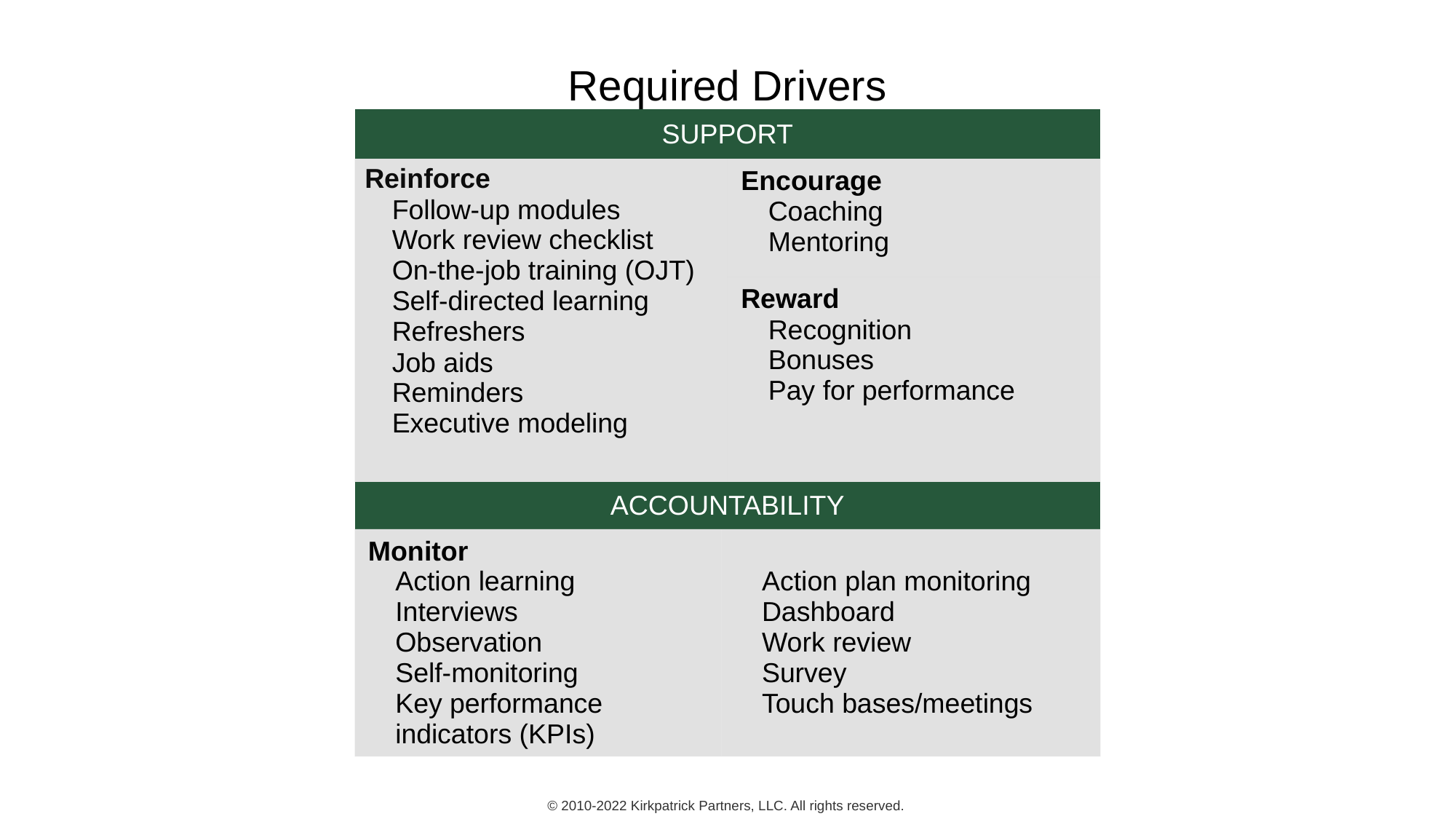

# Required Drivers
| SUPPORT |  |
| --- | --- |
| Reinforce Follow-up modules Work review checklist On-the-job training (OJT) Self-directed learning Refreshers Job aids Reminders Executive modeling | Encourage Coaching Mentoring |
|  | Reward Recognition Bonuses Pay for performance |
| ACCOUNTABILITY |  |
| --- | --- |
| Monitor Action learning Interviews Observation Self-monitoring Key performance indicators (KPIs) | Action plan monitoring Dashboard Work review Survey Touch bases/meetings |